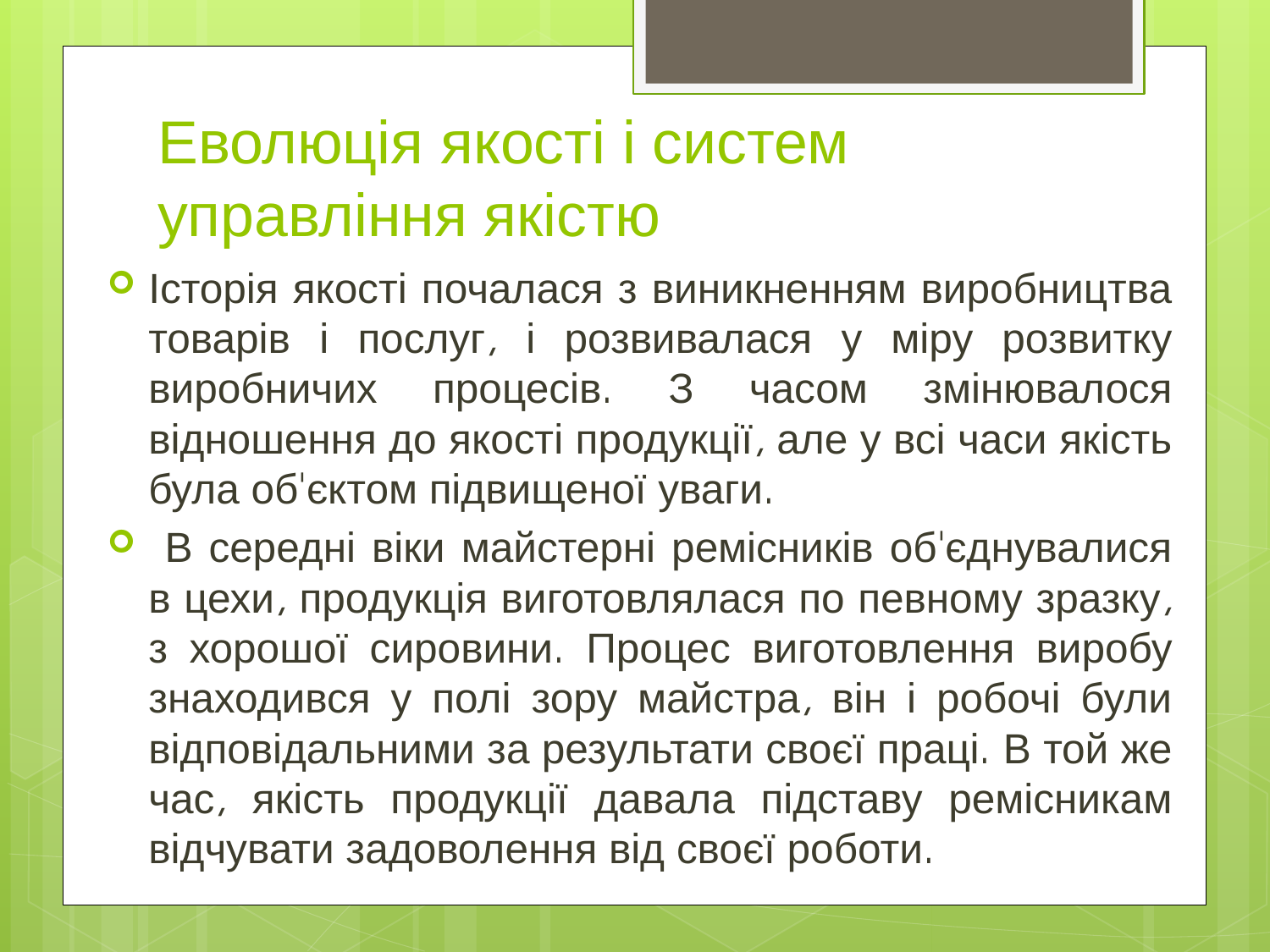

# Еволюція якості і систем управління якістю
Історія якості почалася з виникненням виробництва товарів і послуг, і розвивалася у міру розвитку виробничих процесів. З часом змінювалося відношення до якості продукції, але у всі часи якість була об'єктом підвищеної уваги.
 В середні віки майстерні ремісників об'єднувалися в цехи, продукція виготовлялася по певному зразку, з хорошої сировини. Процес виготовлення виробу знаходився у полі зору майстра, він і робочі були відповідальними за результати своєї праці. В той же час, якість продукції давала підставу ремісникам відчувати задоволення від своєї роботи.